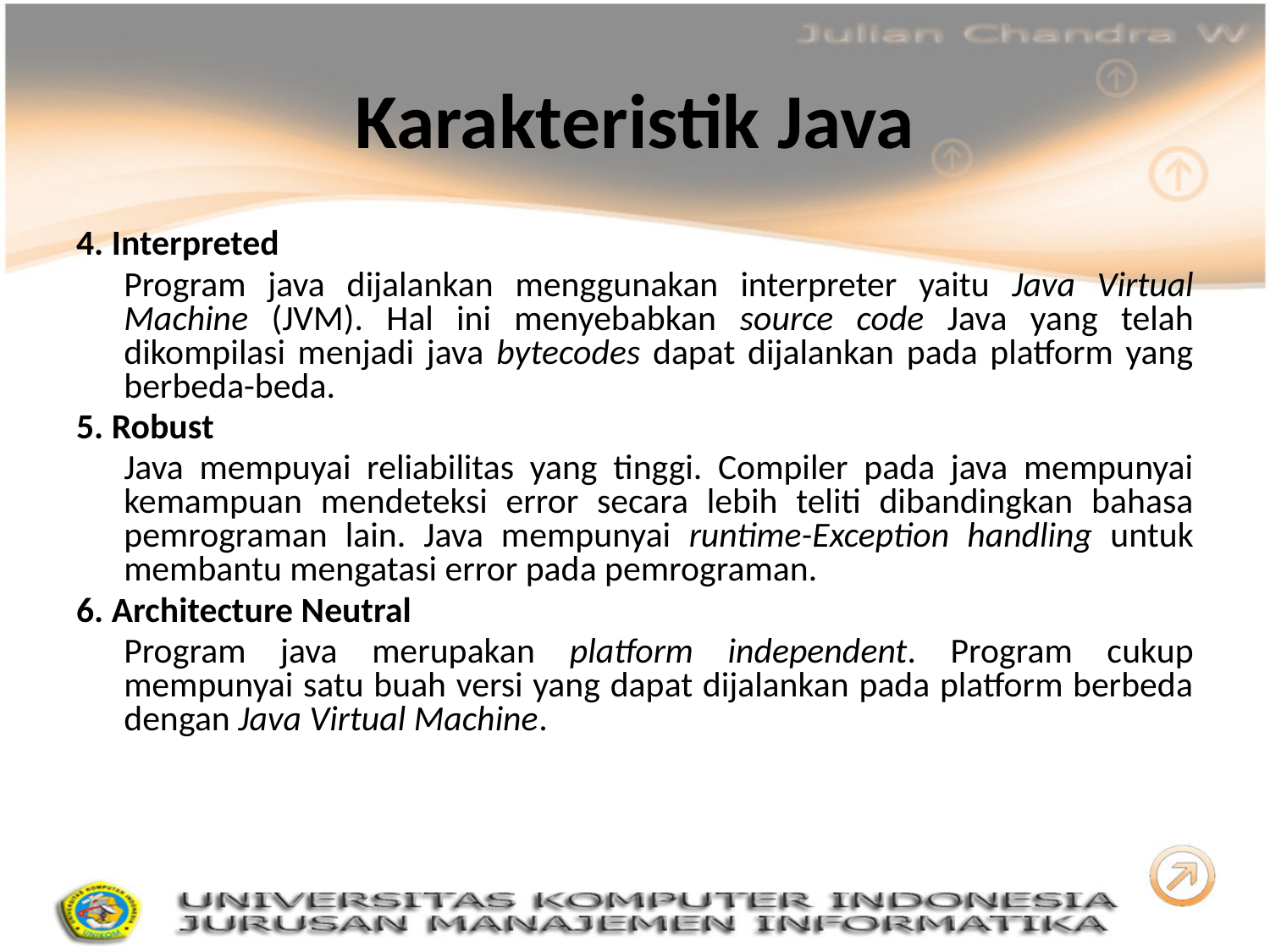

# Karakteristik Java
4. Interpreted
	Program java dijalankan menggunakan interpreter yaitu Java Virtual Machine (JVM). Hal ini menyebabkan source code Java yang telah dikompilasi menjadi java bytecodes dapat dijalankan pada platform yang berbeda-beda.
5. Robust
	Java mempuyai reliabilitas yang tinggi. Compiler pada java mempunyai kemampuan mendeteksi error secara lebih teliti dibandingkan bahasa pemrograman lain. Java mempunyai runtime-Exception handling untuk membantu mengatasi error pada pemrograman.
6. Architecture Neutral
	Program java merupakan platform independent. Program cukup mempunyai satu buah versi yang dapat dijalankan pada platform berbeda dengan Java Virtual Machine.